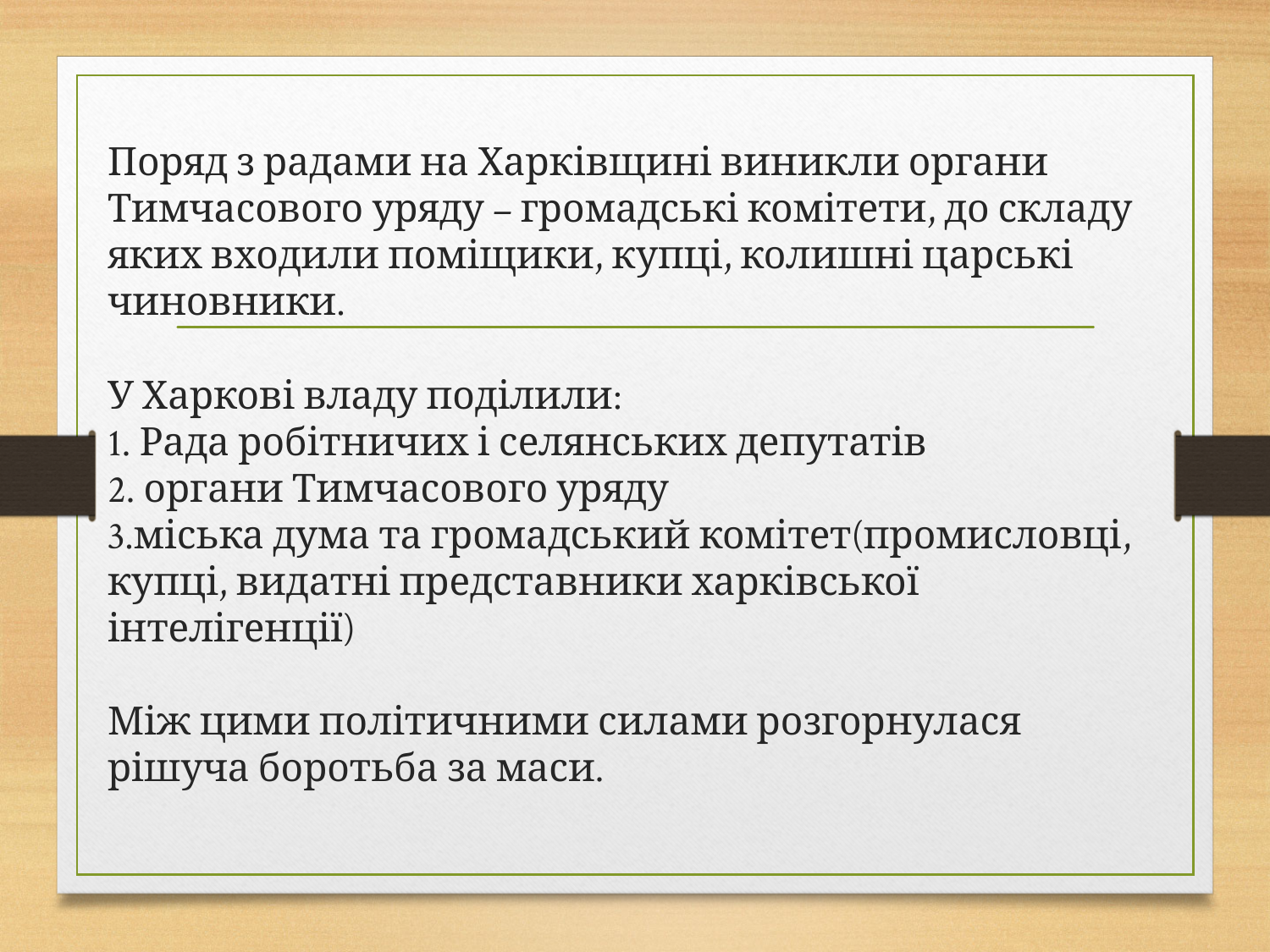

# Поряд з радами на Харківщині виникли органи Тимчасового уряду – громадські комітети, до складу яких входили поміщики, купці, колишні царські чиновники. У Харкові владу поділили: 1. Рада робітничих і селянських депутатів 2. органи Тимчасового уряду 3.міська дума та громадський комітет(промисловці, купці, видатні представники харківської інтелігенції) Між цими політичними силами розгорнулася рішуча боротьба за маси.